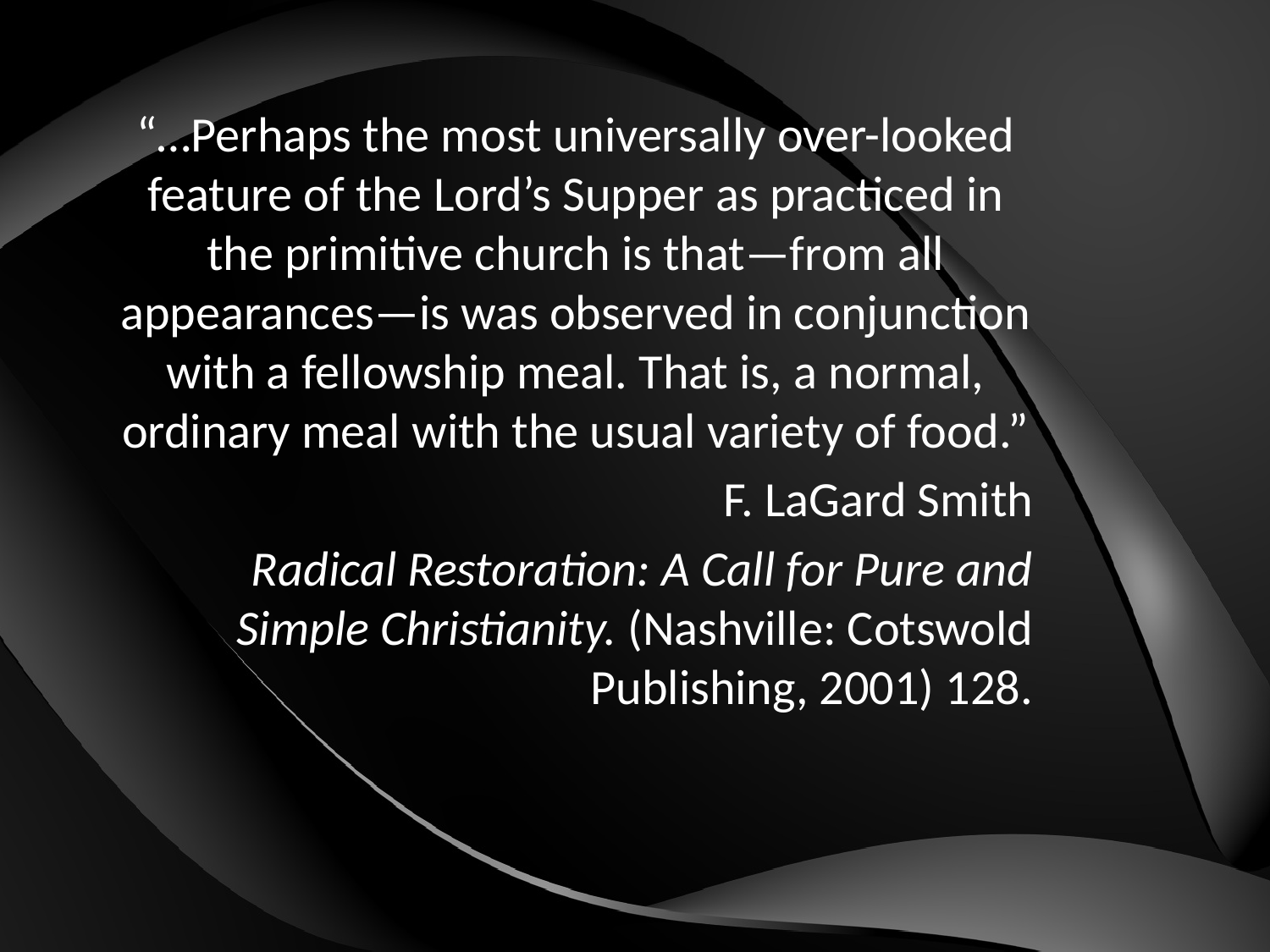

“…Perhaps the most universally over-looked feature of the Lord’s Supper as practiced in the primitive church is that—from all appearances—is was observed in conjunction with a fellowship meal. That is, a normal, ordinary meal with the usual variety of food.”
F. LaGard Smith
Radical Restoration: A Call for Pure and Simple Christianity. (Nashville: Cotswold Publishing, 2001) 128.